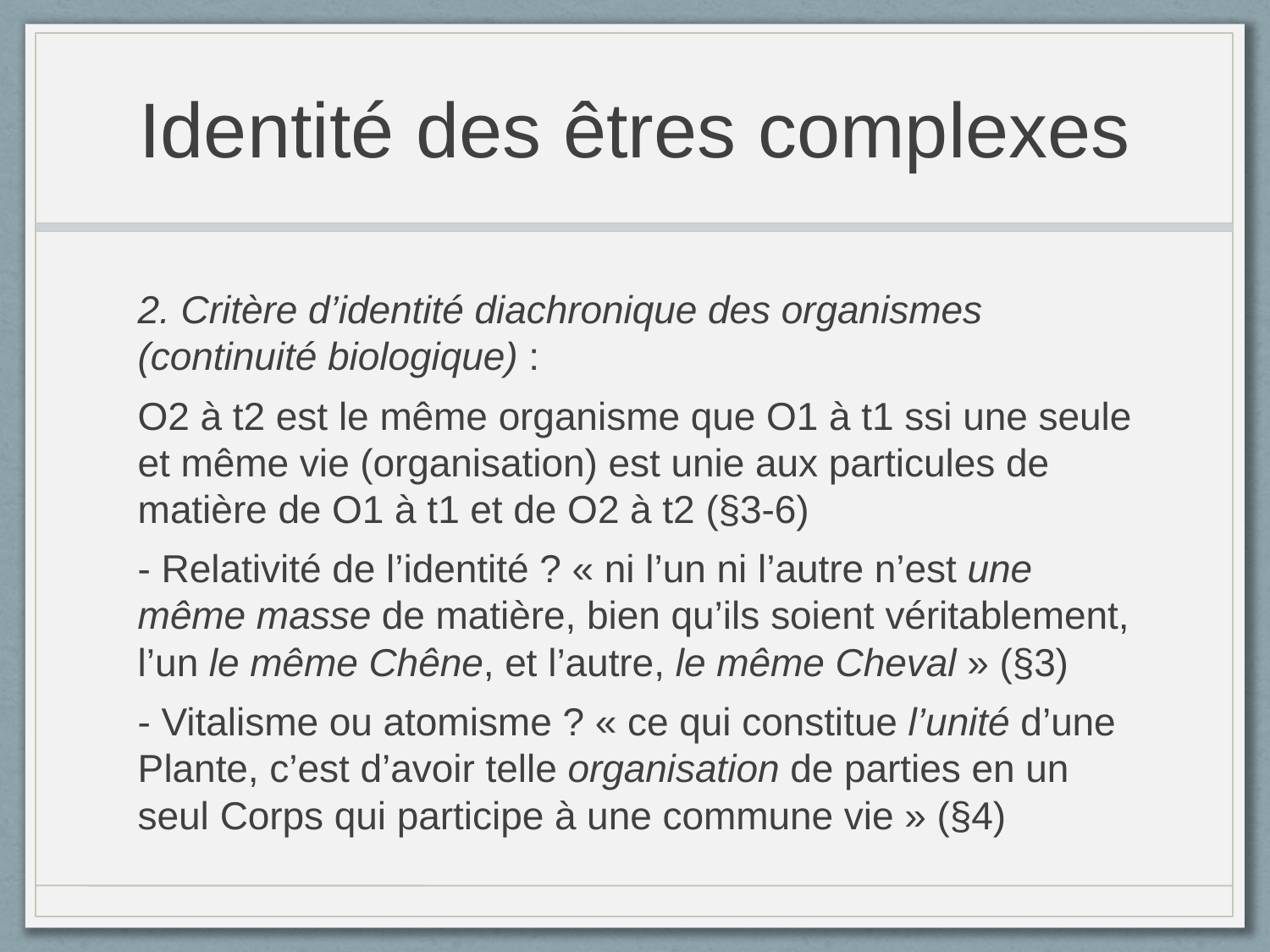

# Identité des êtres complexes
2. Critère d’identité diachronique des organismes (continuité biologique) :
O2 à t2 est le même organisme que O1 à t1 ssi une seule et même vie (organisation) est unie aux particules de matière de O1 à t1 et de O2 à t2 (§3-6)
- Relativité de l’identité ? « ni l’un ni l’autre n’est une même masse de matière, bien qu’ils soient véritablement, l’un le même Chêne, et l’autre, le même Cheval » (§3)
- Vitalisme ou atomisme ? « ce qui constitue l’unité d’une Plante, c’est d’avoir telle organisation de parties en un seul Corps qui participe à une commune vie » (§4)